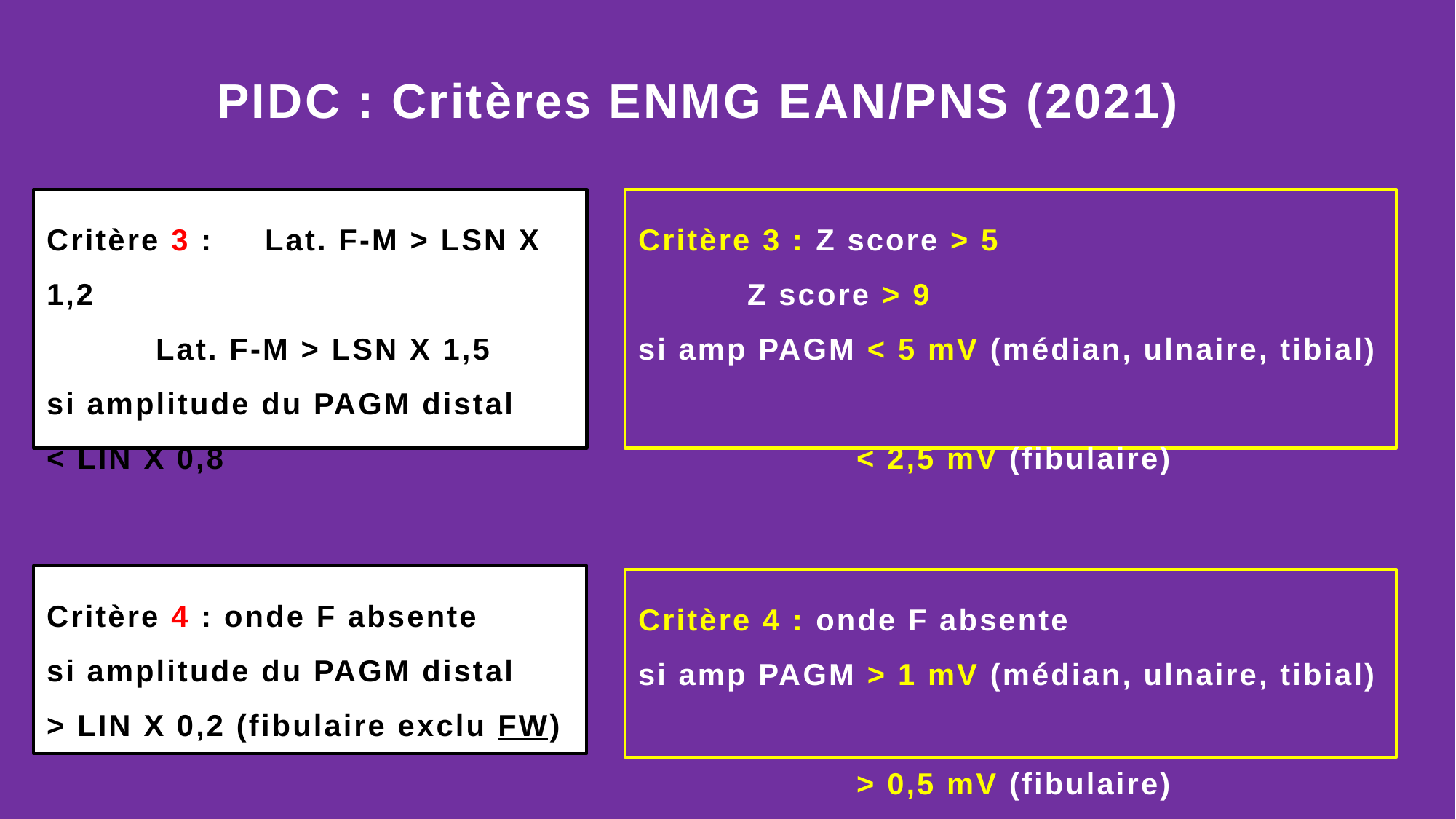

# PIDC : Critères ENMG EAN/PNS (2021)
Critère 3 : Z score > 5
	Z score > 9
si amp PAGM < 5 mV (médian, ulnaire, tibial)
		< 2,5 mV (fibulaire)

Critère 3 : 	Lat. F-M > LSN X 1,2
	Lat. F-M > LSN X 1,5
si amplitude du PAGM distal
< LIN X 0,8

Critère 4 : onde F absente
si amplitude du PAGM distal
> LIN X 0,2 (fibulaire exclu FW)

Critère 4 : onde F absente
si amp PAGM > 1 mV (médian, ulnaire, tibial)
		> 0,5 mV (fibulaire)